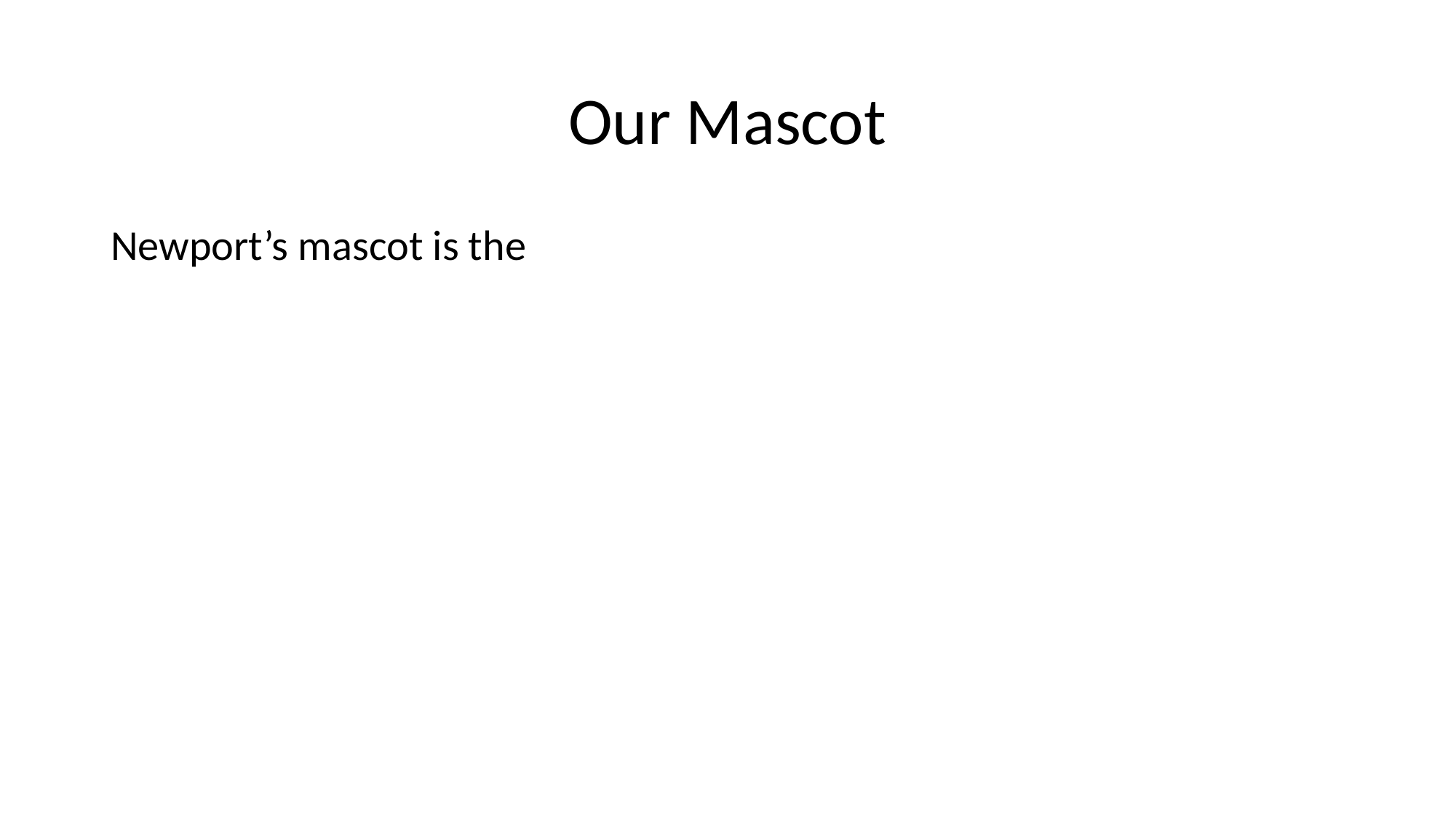

# Our Mascot
Newport’s mascot is the